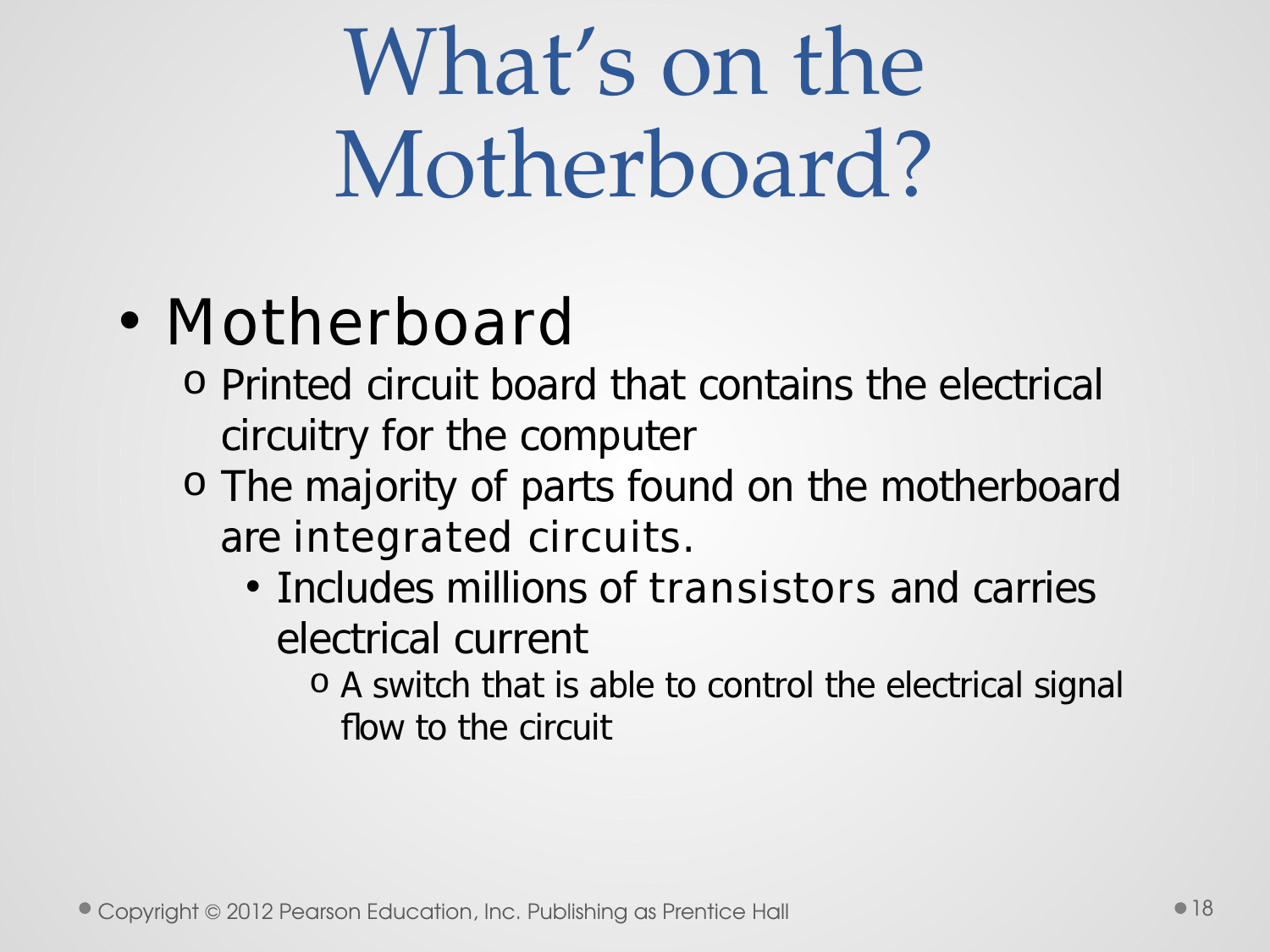

# What’s on the Motherboard?
Motherboard
Printed circuit board that contains the electrical circuitry for the computer
The majority of parts found on the motherboard are integrated circuits.
Includes millions of transistors and carries electrical current
A switch that is able to control the electrical signal flow to the circuit

18
Copyright © 2012 Pearson Education, Inc. Publishing as Prentice Hall